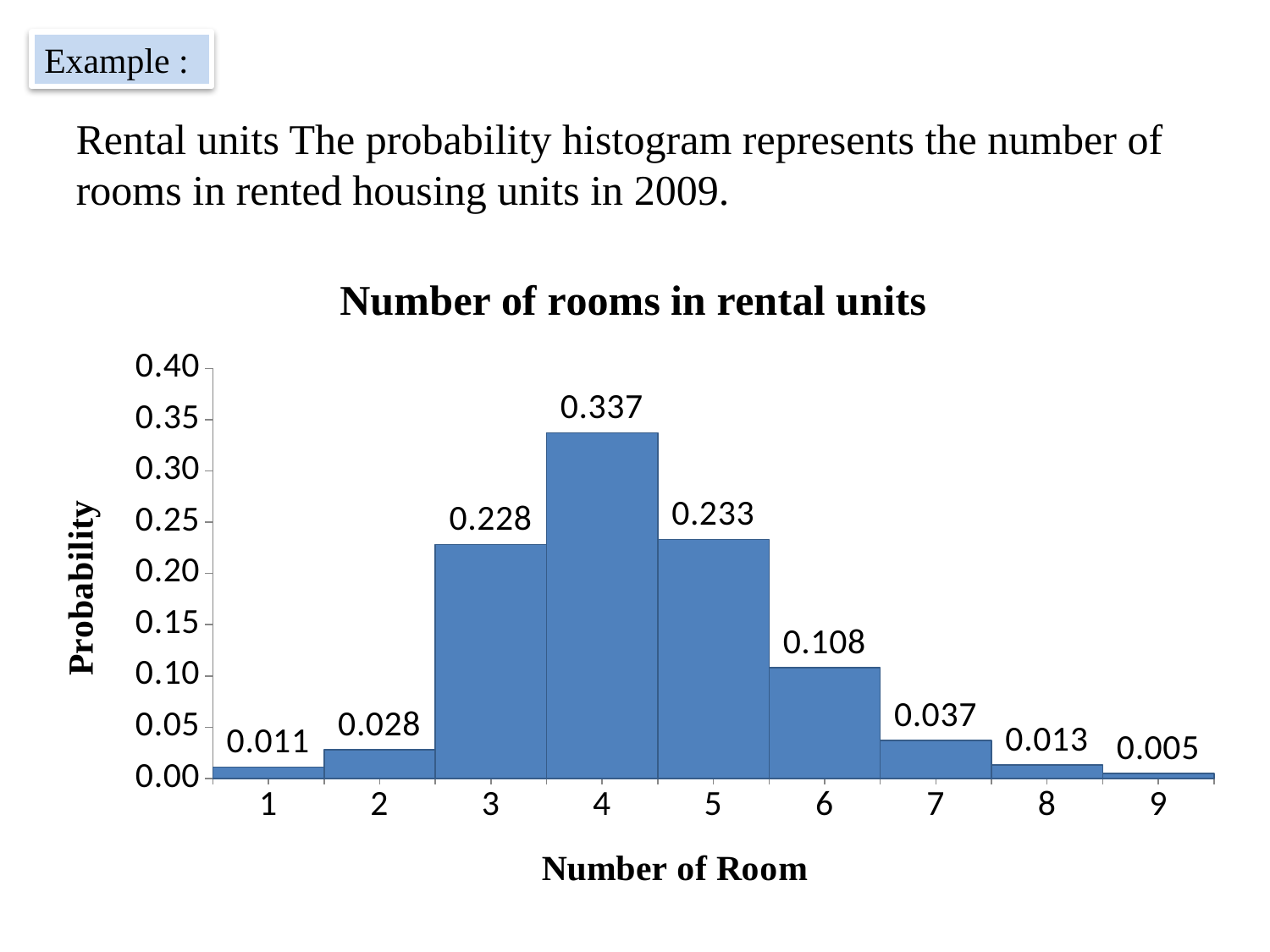

Example :
Rental units The probability histogram represents the number of rooms in rented housing units in 2009.

### Chart: Number of rooms in rental units

| Category |  |
|---|---|